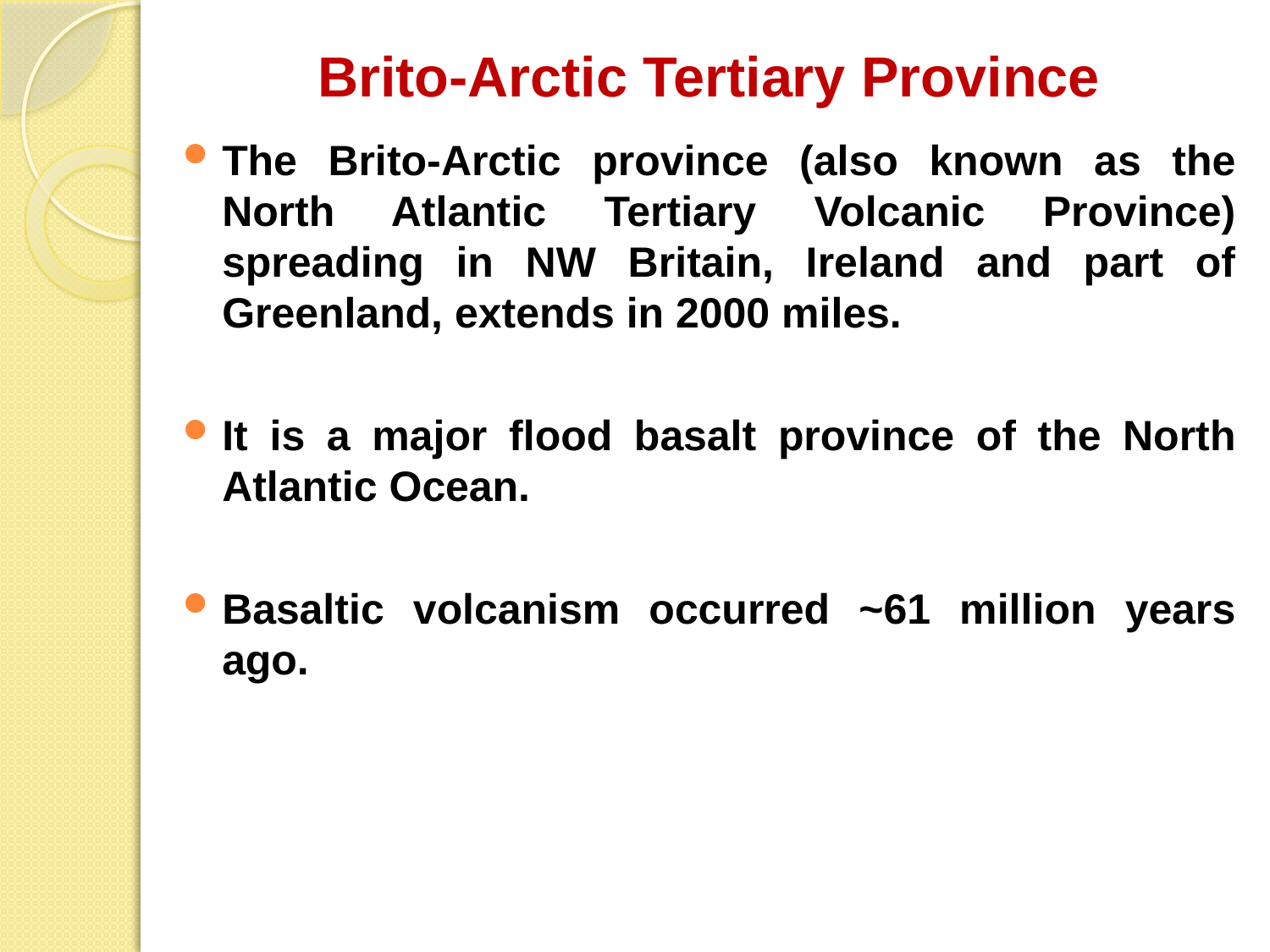

# Brito-Arctic Tertiary Province
The Brito-Arctic province (also known as the North Atlantic Tertiary Volcanic Province) spreading in NW Britain, Ireland and part of Greenland, extends in 2000 miles.

It is a major flood basalt province of the North Atlantic Ocean.

Basaltic volcanism occurred ~61 million years ago.